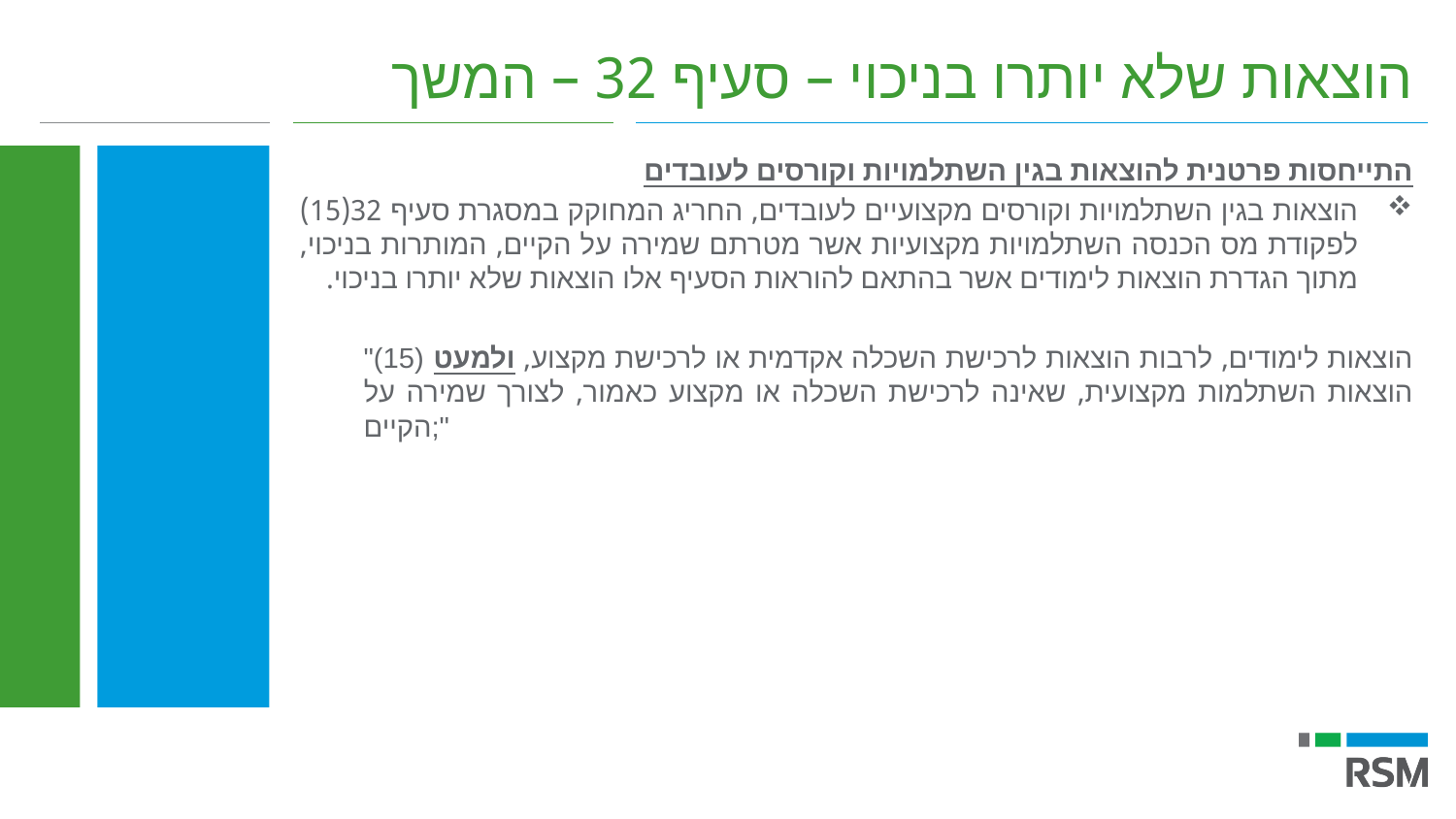

הוצאות שלא יותרו בניכוי – סעיף 32 – המשך
התייחסות פרטנית להוצאות בגין השתלמויות וקורסים לעובדים
הוצאות בגין השתלמויות וקורסים מקצועיים לעובדים, החריג המחוקק במסגרת סעיף 32(15) לפקודת מס הכנסה השתלמויות מקצועיות אשר מטרתם שמירה על הקיים, המותרות בניכוי, מתוך הגדרת הוצאות לימודים אשר בהתאם להוראות הסעיף אלו הוצאות שלא יותרו בניכוי.

"(15) הוצאות לימודים, לרבות הוצאות לרכישת השכלה אקדמית או לרכישת מקצוע, ולמעט הוצאות השתלמות מקצועית, שאינה לרכישת השכלה או מקצוע כאמור, לצורך שמירה על הקיים;"